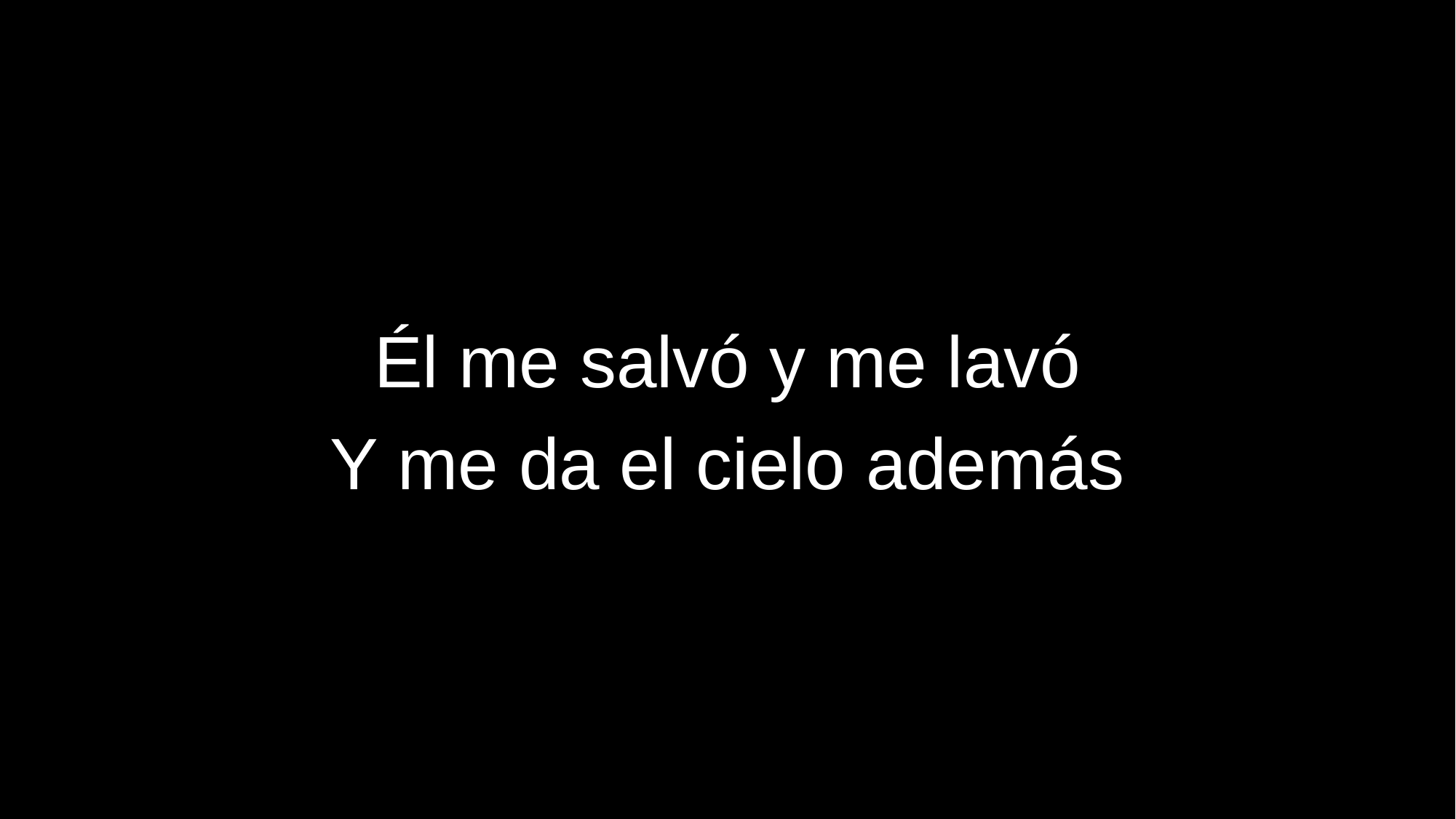

Él me salvó y me lavó
Y me da el cielo además